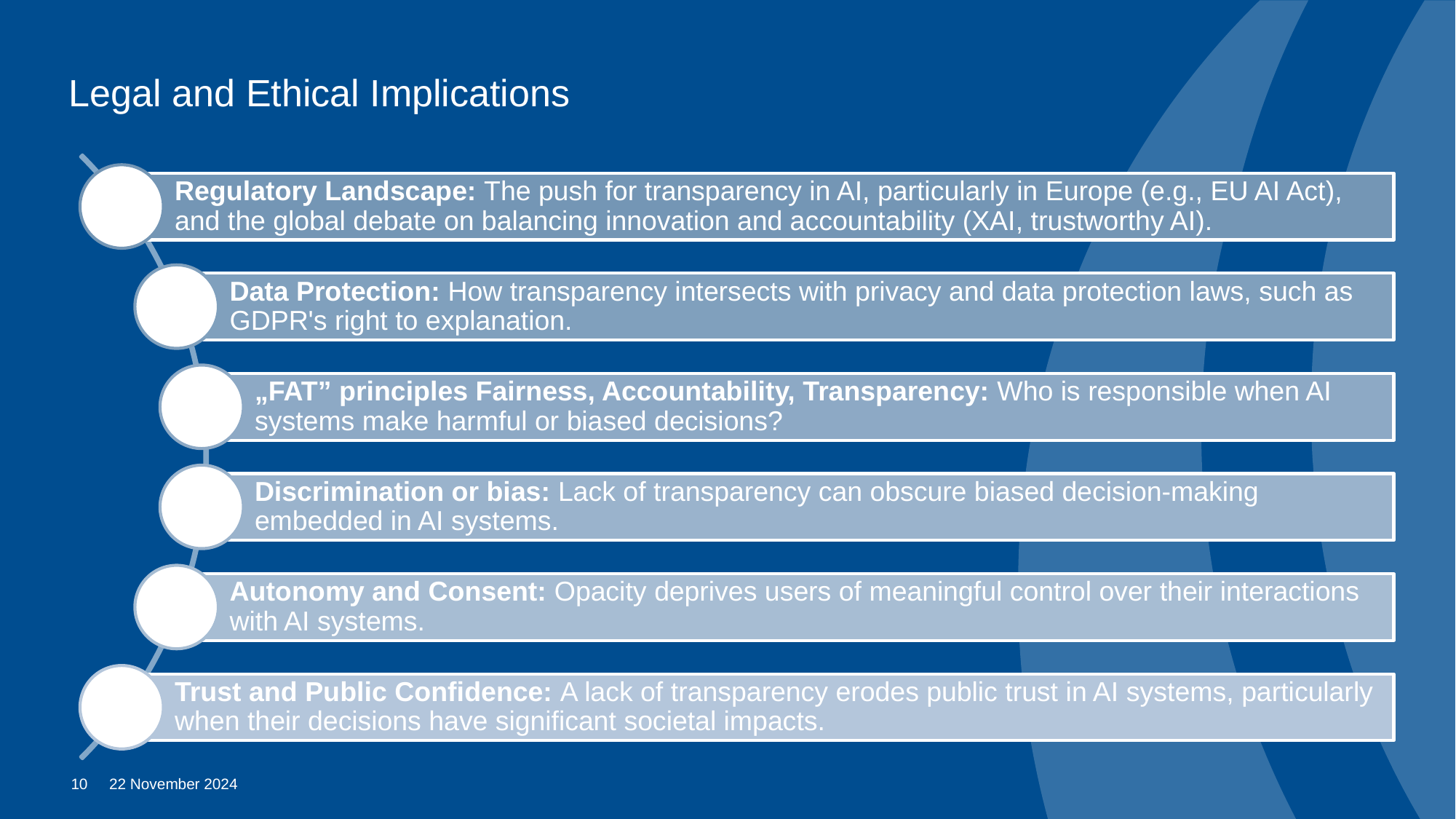

Legal and Ethical Implications
Regulatory Landscape: The push for transparency in AI, particularly in Europe (e.g., EU AI Act), and the global debate on balancing innovation and accountability (XAI, trustworthy AI).
Data Protection: How transparency intersects with privacy and data protection laws, such as GDPR's right to explanation.
„FAT” principles Fairness, Accountability, Transparency: Who is responsible when AI systems make harmful or biased decisions?
Discrimination or bias: Lack of transparency can obscure biased decision-making embedded in AI systems.
Autonomy and Consent: Opacity deprives users of meaningful control over their interactions with AI systems.
Trust and Public Confidence: A lack of transparency erodes public trust in AI systems, particularly when their decisions have significant societal impacts.
10